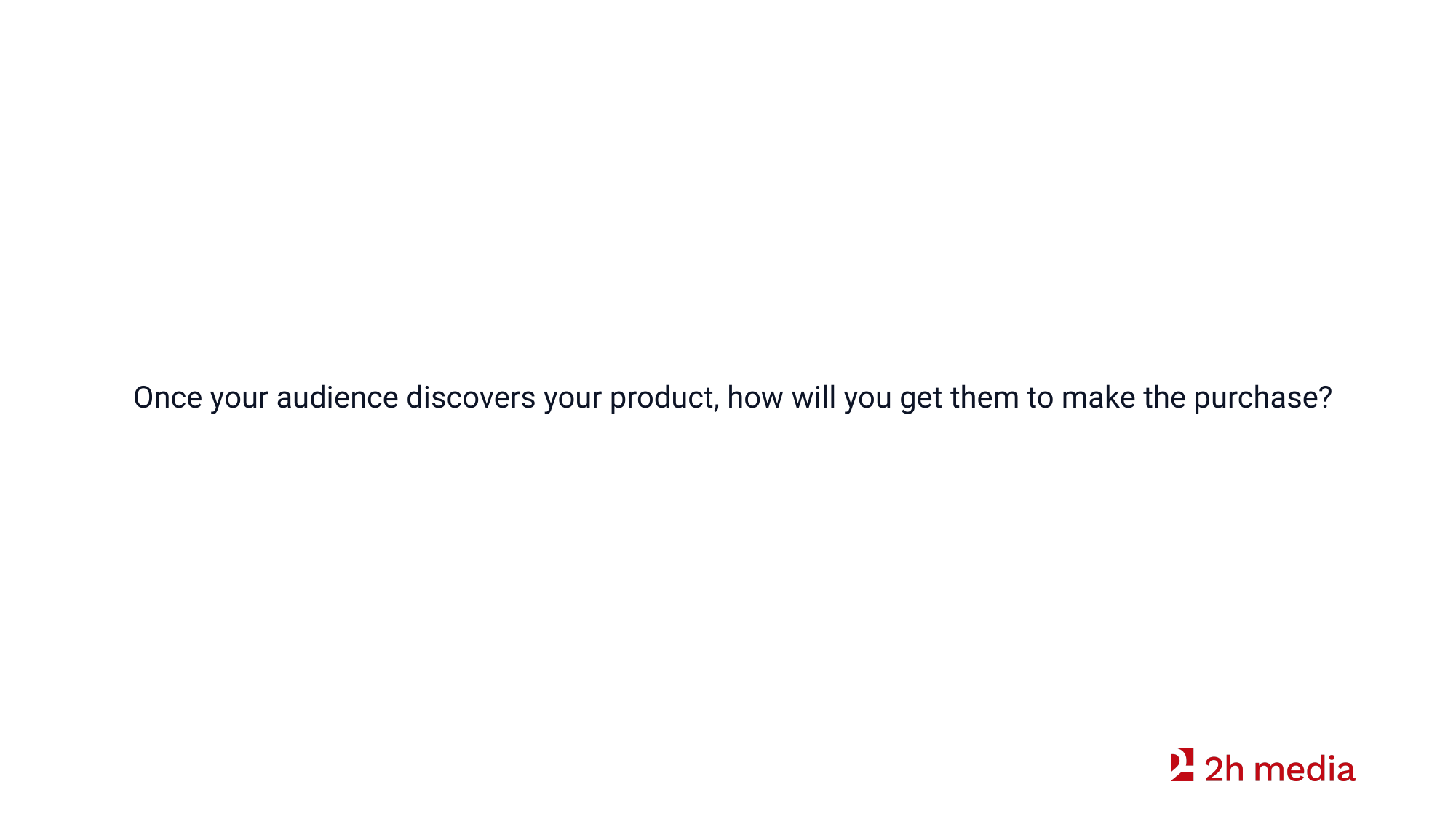

Once your audience discovers your product, how will you get them to make the purchase?